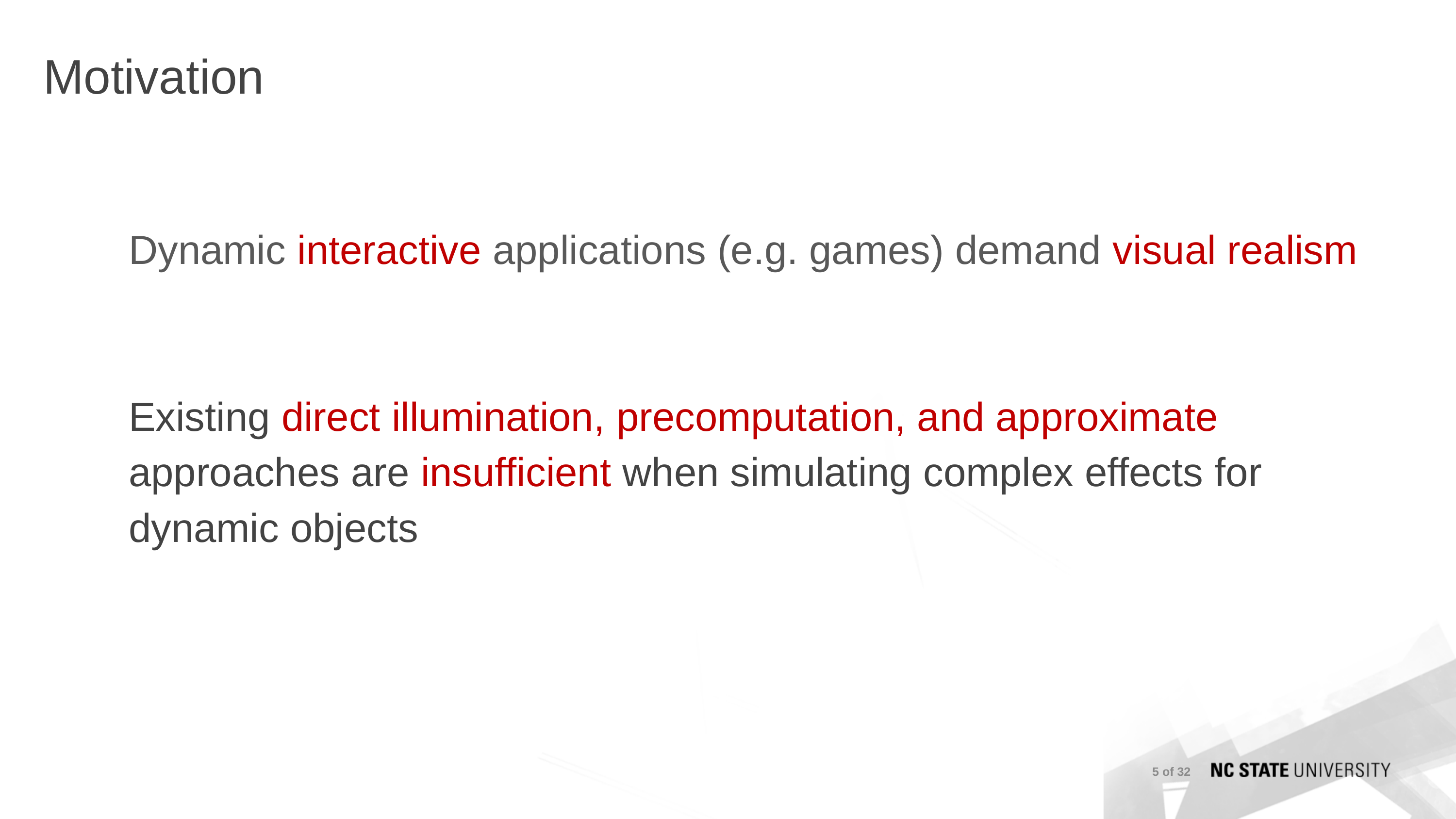

# Motivation

Dynamic interactive applications (e.g. games) demand visual realism

Existing direct illumination, precomputation, and approximate approaches are insufficient when simulating complex effects for dynamic objects

5 of 32